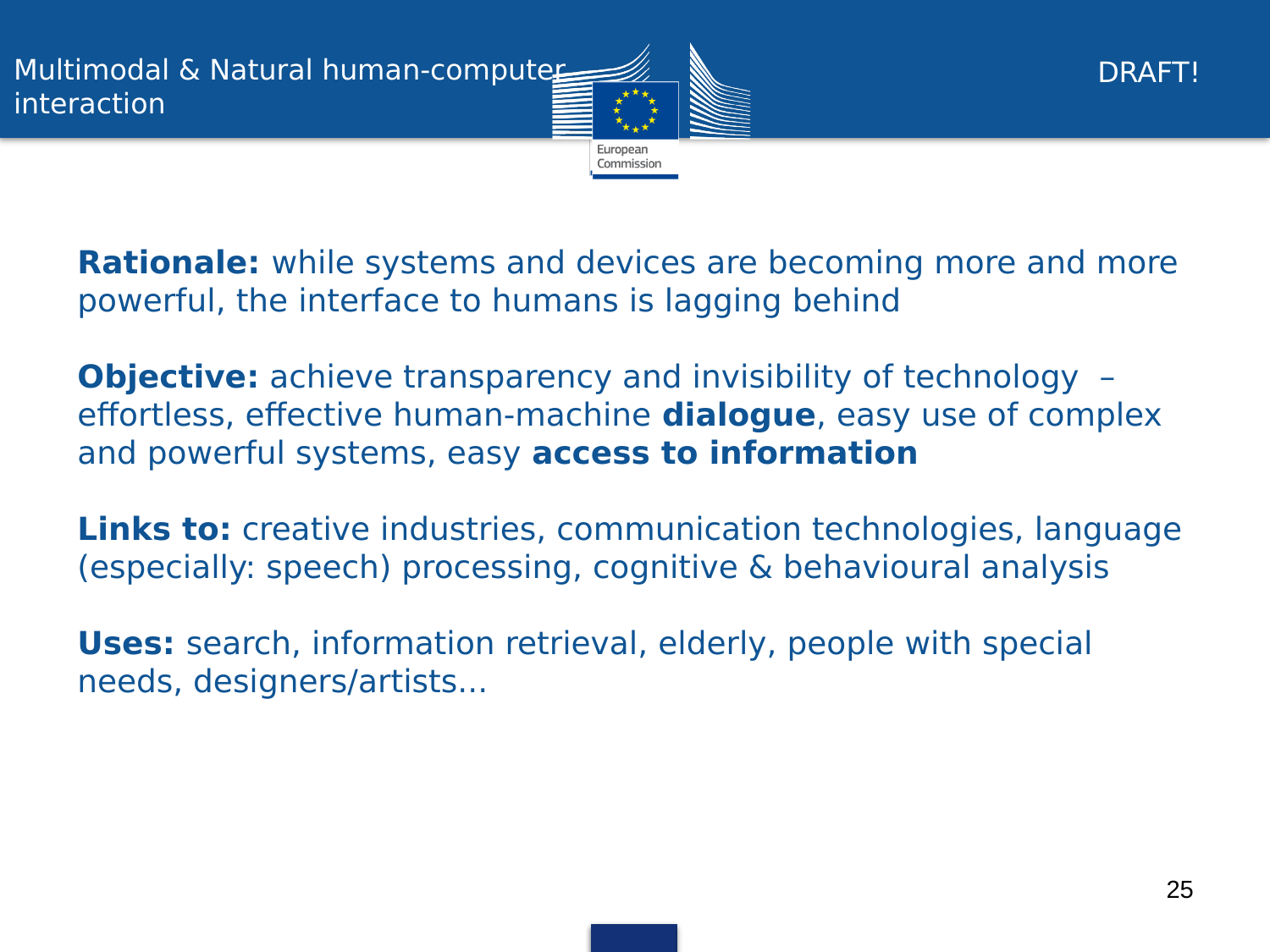

Multimodal & Natural human-computer interaction
DRAFT!
Rationale: while systems and devices are becoming more and more powerful, the interface to humans is lagging behind

Objective: achieve transparency and invisibility of technology  – effortless, effective human-machine dialogue, easy use of complex and powerful systems, easy access to information

Links to: creative industries, communication technologies, language (especially: speech) processing, cognitive & behavioural analysis

Uses: search, information retrieval, elderly, people with special needs, designers/artists...

25